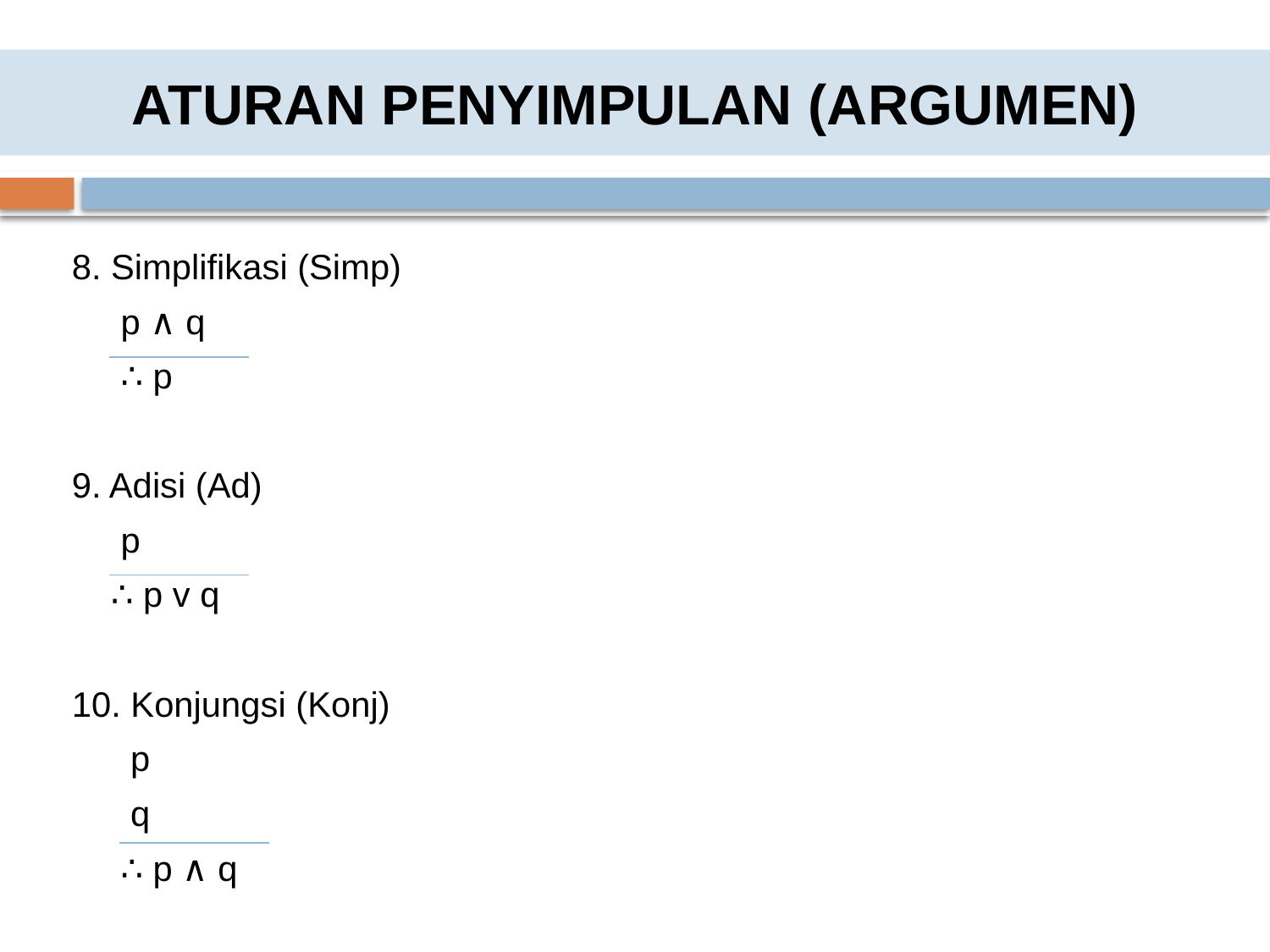

ATURAN PENYIMPULAN (ARGUMEN)
8. Simplifikasi (Simp)
     p ∧ q
     ∴ p

9. Adisi (Ad)
     p
    ∴ p v q

10. Konjungsi (Konj)
      p
      q
     ∴ p ∧ q